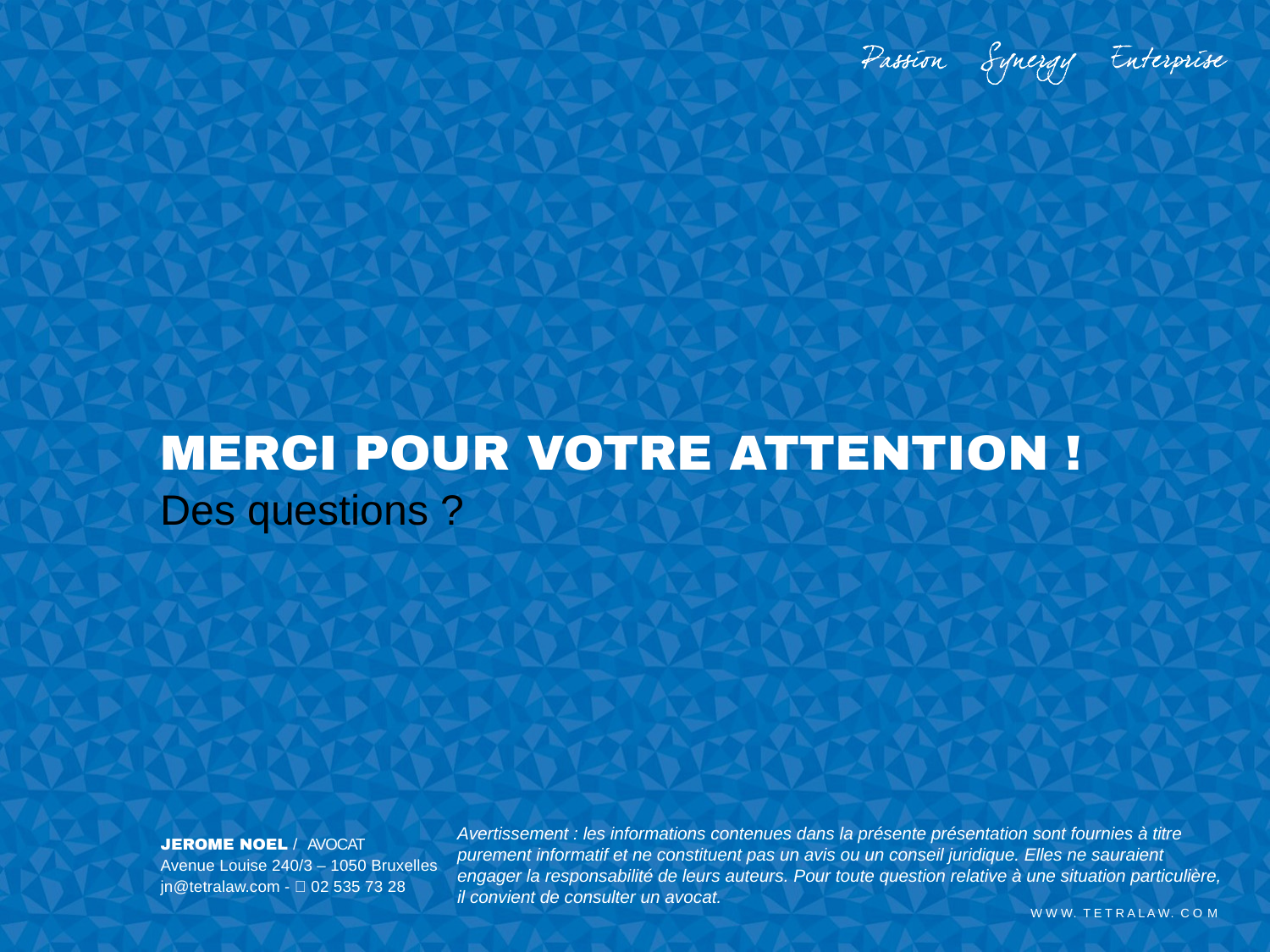

# Merci pour votre attention !
Des questions ?
Avertissement : les informations contenues dans la présente présentation sont fournies à titre purement informatif et ne constituent pas un avis ou un conseil juridique. Elles ne sauraient engager la responsabilité de leurs auteurs. Pour toute question relative à une situation particulière, il convient de consulter un avocat.